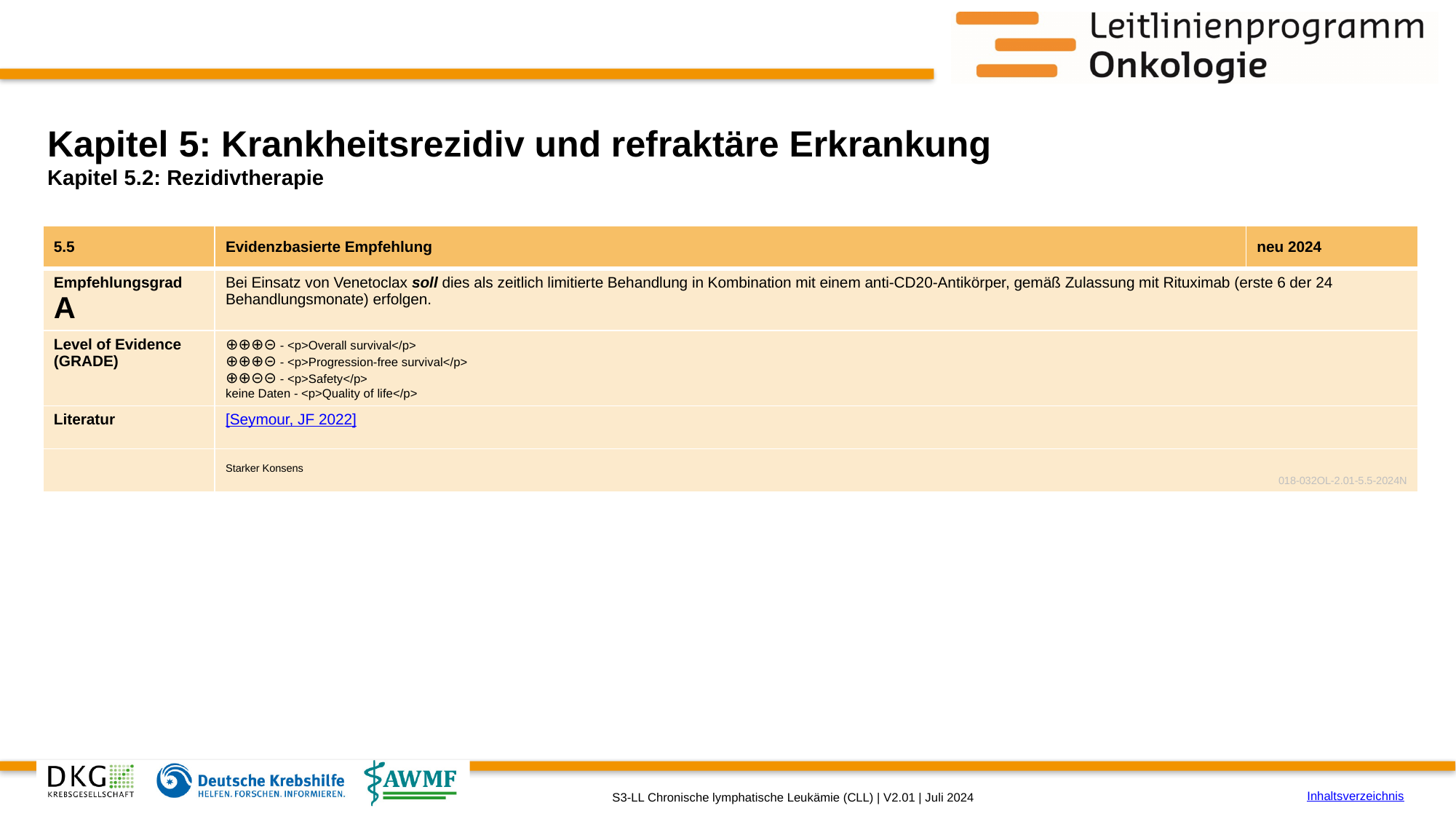

# Kapitel 5: Krankheitsrezidiv und refraktäre Erkrankung
Kapitel 5.2: Rezidivtherapie
| 5.5 | Evidenzbasierte Empfehlung | neu 2024 |
| --- | --- | --- |
| Empfehlungsgrad A | Bei Einsatz von Venetoclax soll dies als zeitlich limitierte Behandlung in Kombination mit einem anti-CD20-Antikörper, gemäß Zulassung mit Rituximab (erste 6 der 24 Behandlungsmonate) erfolgen. |  |
| Level of Evidence (GRADE) | ⊕⊕⊕⊝ - <p>Overall survival</p> ⊕⊕⊕⊝ - <p>Progression-free survival</p> ⊕⊕⊝⊝ - <p>Safety</p> keine Daten - <p>Quality of life</p> |  |
| Literatur | [Seymour, JF 2022] |  |
|  | Starker Konsens 018-032OL-2.01-5.5-2024N |  |
Inhaltsverzeichnis
S3-LL Chronische lymphatische Leukämie (CLL) | V2.01 | Juli 2024